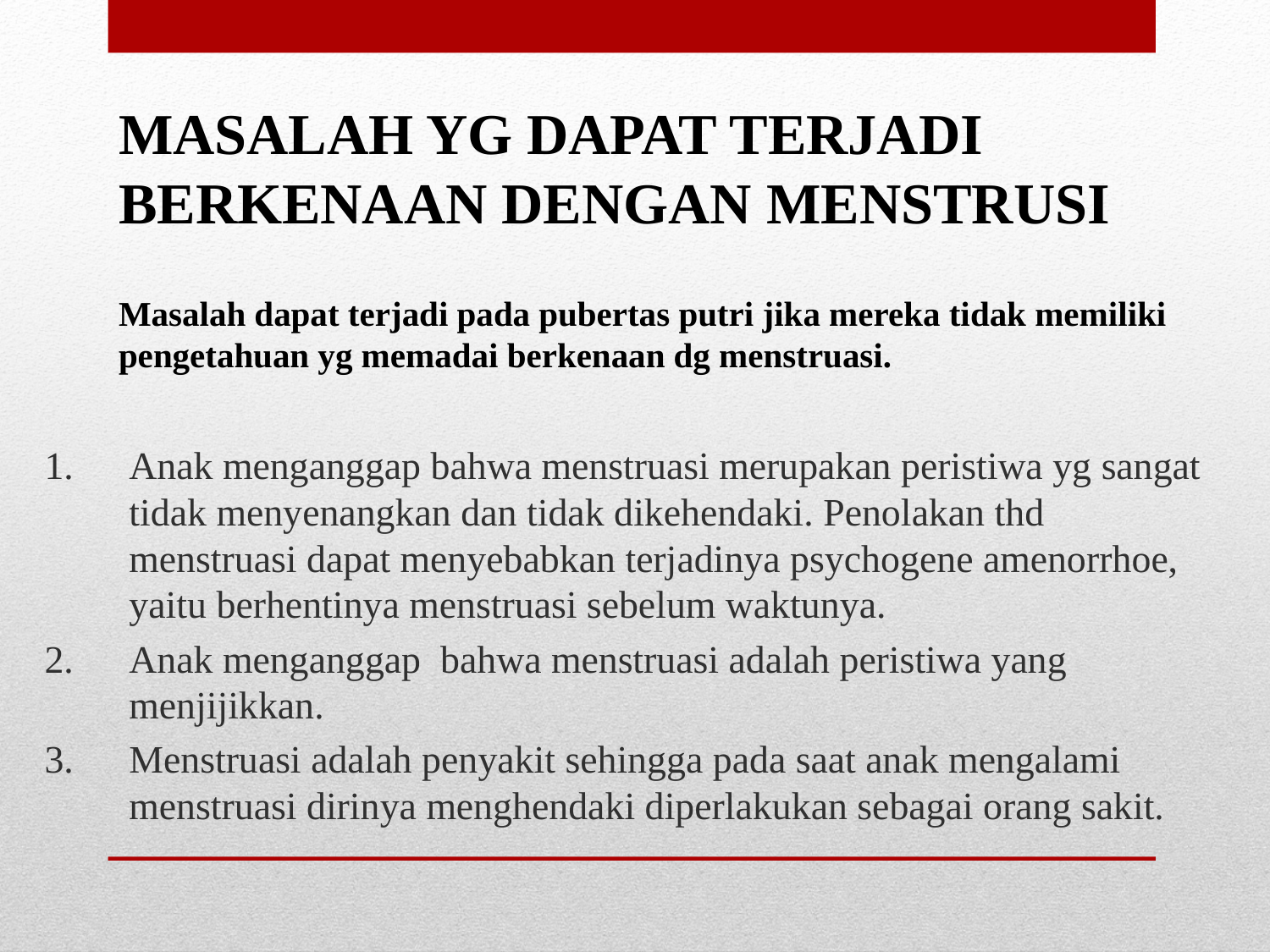

# MASALAH YG DAPAT TERJADI BERKENAAN DENGAN MENSTRUSI Masalah dapat terjadi pada pubertas putri jika mereka tidak memiliki pengetahuan yg memadai berkenaan dg menstruasi.
1.	Anak menganggap bahwa menstruasi merupakan peristiwa yg sangat tidak menyenangkan dan tidak dikehendaki. Penolakan thd menstruasi dapat menyebabkan terjadinya psychogene amenorrhoe, yaitu berhentinya menstruasi sebelum waktunya.
2.	Anak menganggap  bahwa menstruasi adalah peristiwa yang menjijikkan.
3.	Menstruasi adalah penyakit sehingga pada saat anak mengalami menstruasi dirinya menghendaki diperlakukan sebagai orang sakit.